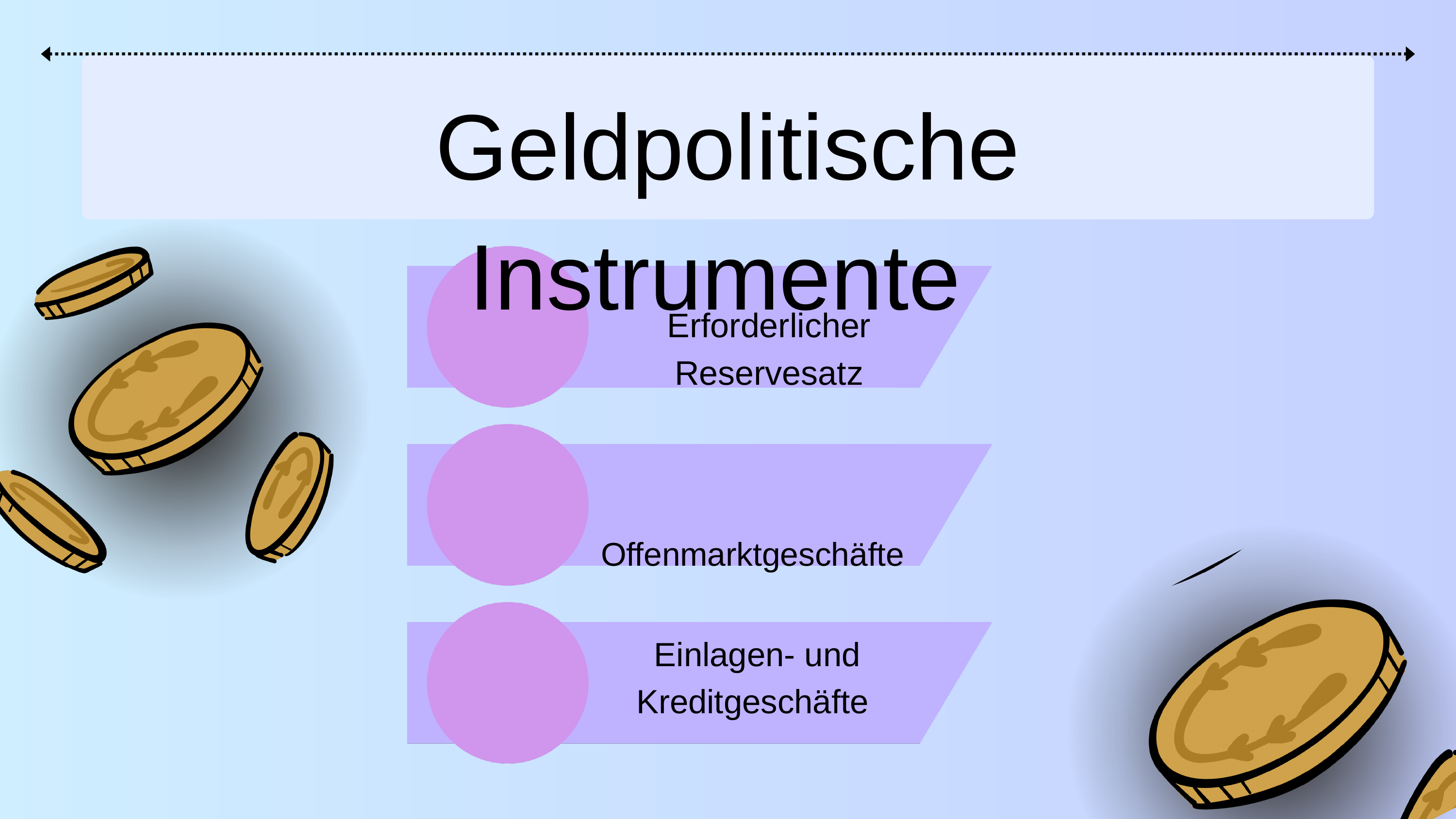

Geldpolitische Instrumente

Erforderlicher Reservesatz
 Offenmarktgeschäfte

 Einlagen- und Kreditgeschäfte